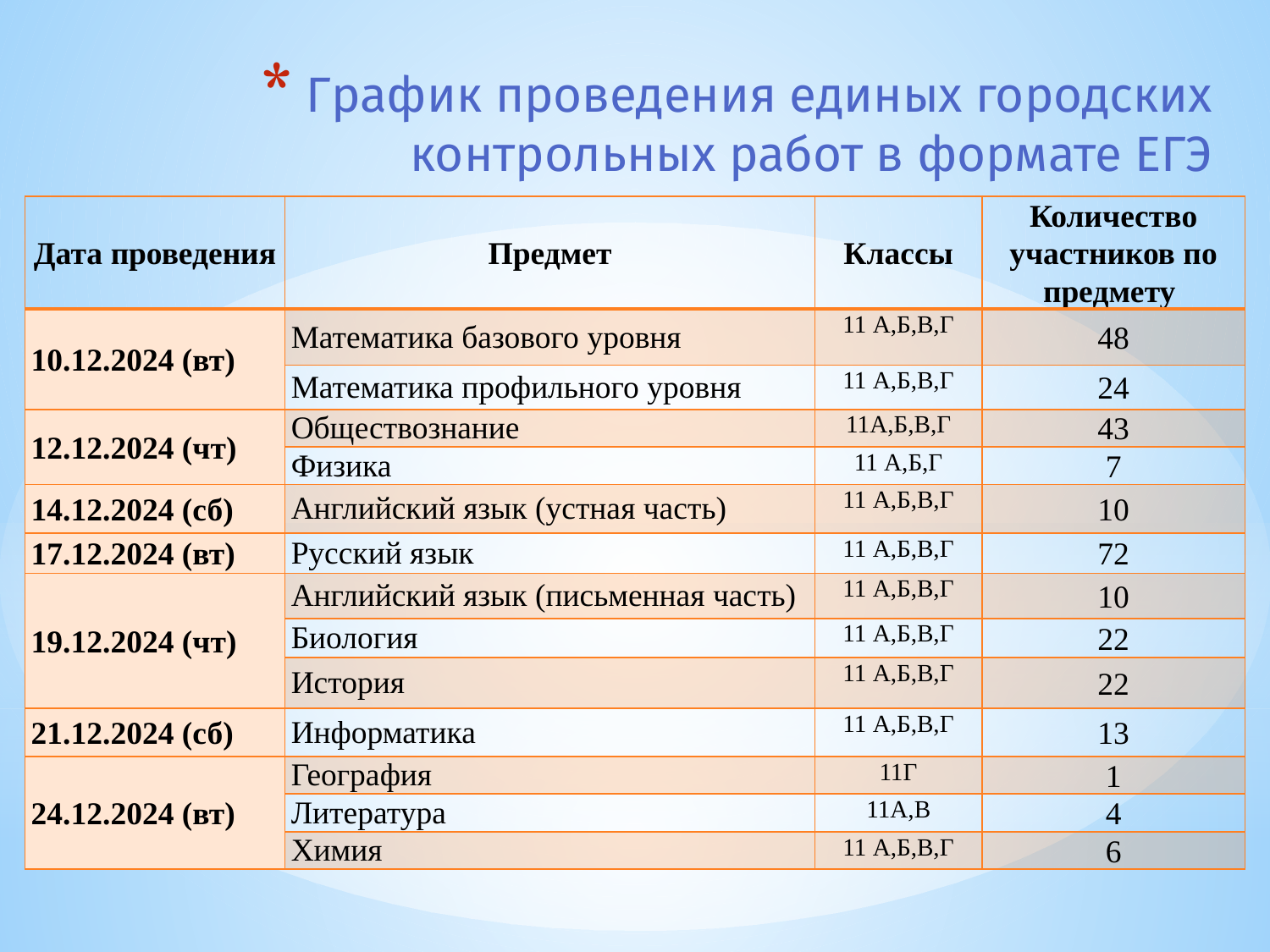

# График проведения единых городских контрольных работ в формате ЕГЭ
| Дата проведения | Предмет | Классы | Количество участников по предмету |
| --- | --- | --- | --- |
| 10.12.2024 (вт) | Математика базового уровня | 11 А,Б,В,Г | 48 |
|  | Математика профильного уровня | 11 А,Б,В,Г | 24 |
| 12.12.2024 (чт) | Обществознание | 11А,Б,В,Г | 43 |
|  | Физика | 11 А,Б,Г | 7 |
| 14.12.2024 (сб) | Английский язык (устная часть) | 11 А,Б,В,Г | 10 |
| 17.12.2024 (вт) | Русский язык | 11 А,Б,В,Г | 72 |
| 19.12.2024 (чт) | Английский язык (письменная часть) | 11 А,Б,В,Г | 10 |
|  | Биология | 11 А,Б,В,Г | 22 |
|  | История | 11 А,Б,В,Г | 22 |
| 21.12.2024 (сб) | Информатика | 11 А,Б,В,Г | 13 |
| 24.12.2024 (вт) | География | 11Г | 1 |
|  | Литература | 11А,В | 4 |
|  | Химия | 11 А,Б,В,Г | 6 |